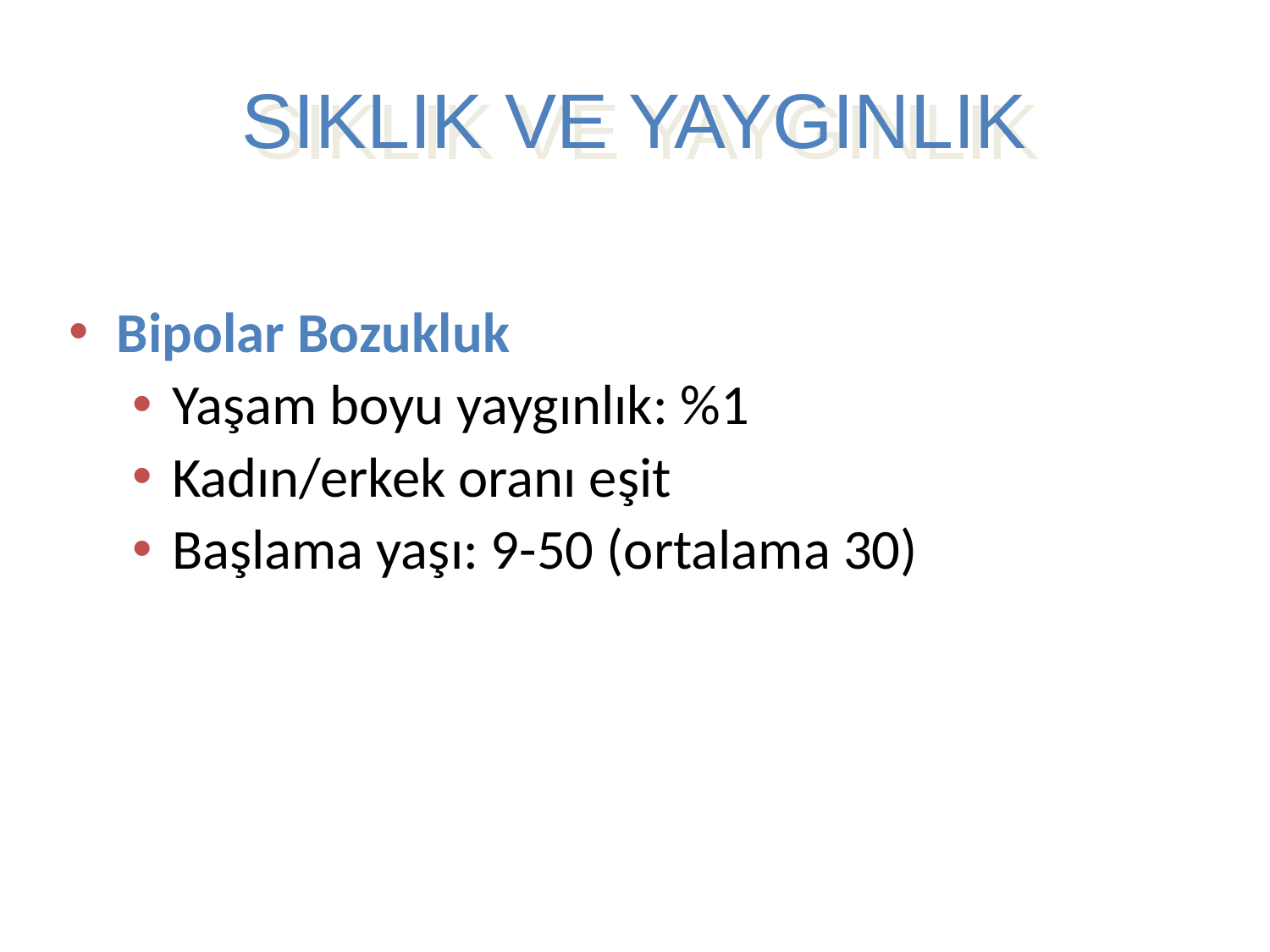

# SIKLIK VE YAYGINLIK
Bipolar Bozukluk
Yaşam boyu yaygınlık: %1
Kadın/erkek oranı eşit
Başlama yaşı: 9-50 (ortalama 30)